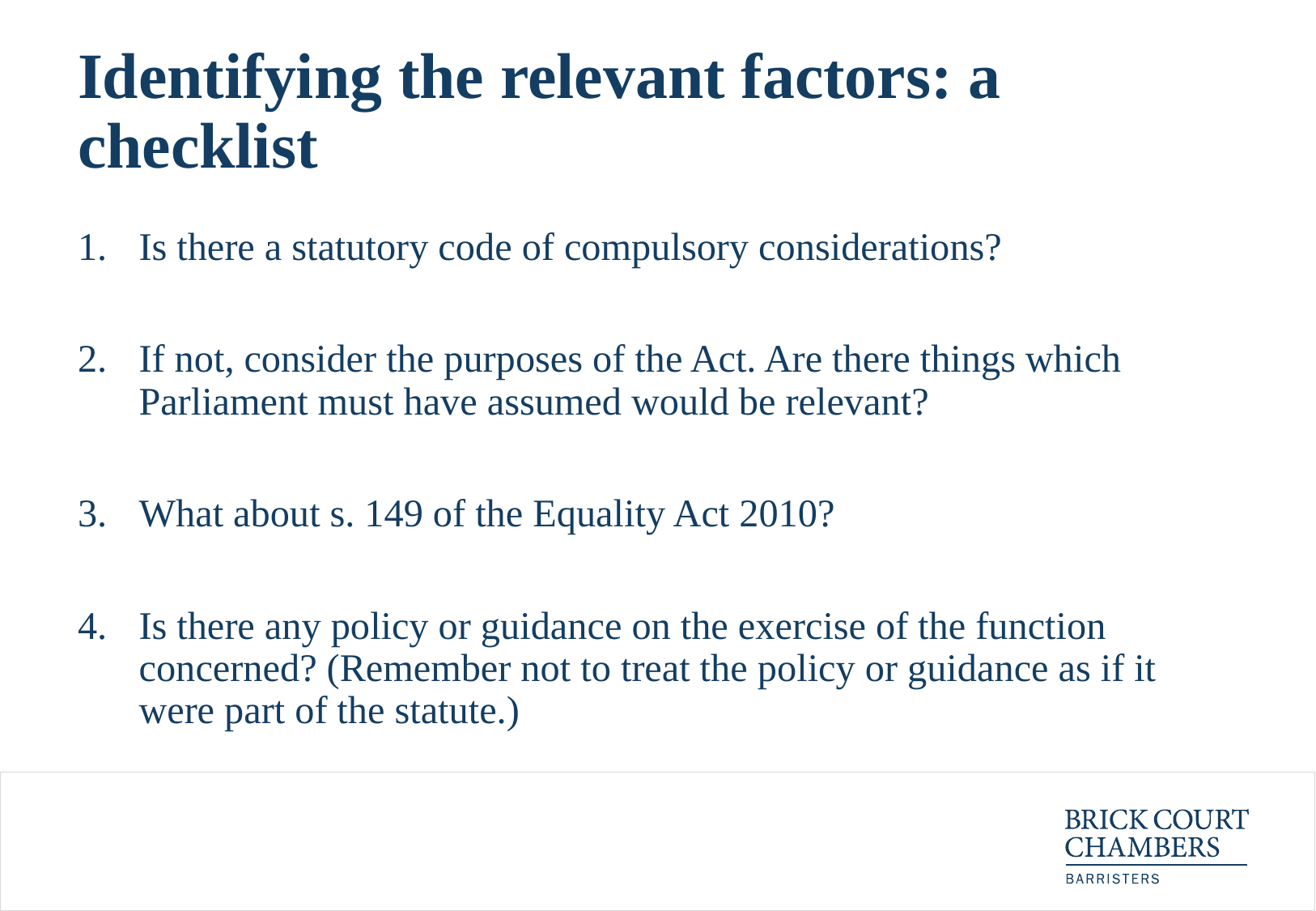

# Identifying the relevant factors: a checklist
Is there a statutory code of compulsory considerations?

If not, consider the purposes of the Act. Are there things which Parliament must have assumed would be relevant?

What about s. 149 of the Equality Act 2010?

Is there any policy or guidance on the exercise of the function concerned? (Remember not to treat the policy or guidance as if it were part of the statute.)